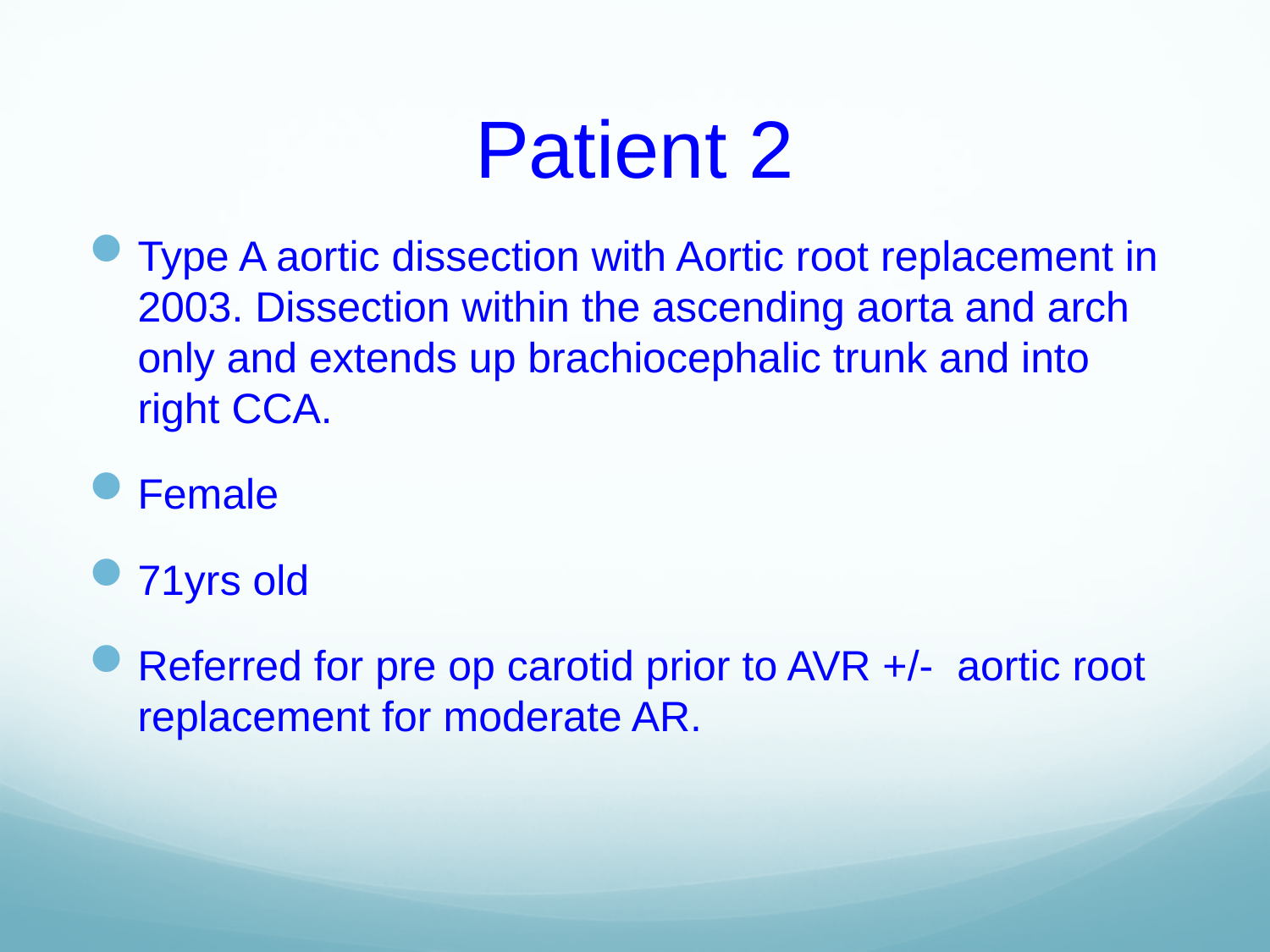

# Patient 2
Type A aortic dissection with Aortic root replacement in 2003. Dissection within the ascending aorta and arch only and extends up brachiocephalic trunk and into right CCA.
Female
71yrs old
Referred for pre op carotid prior to AVR +/-  aortic root replacement for moderate AR.